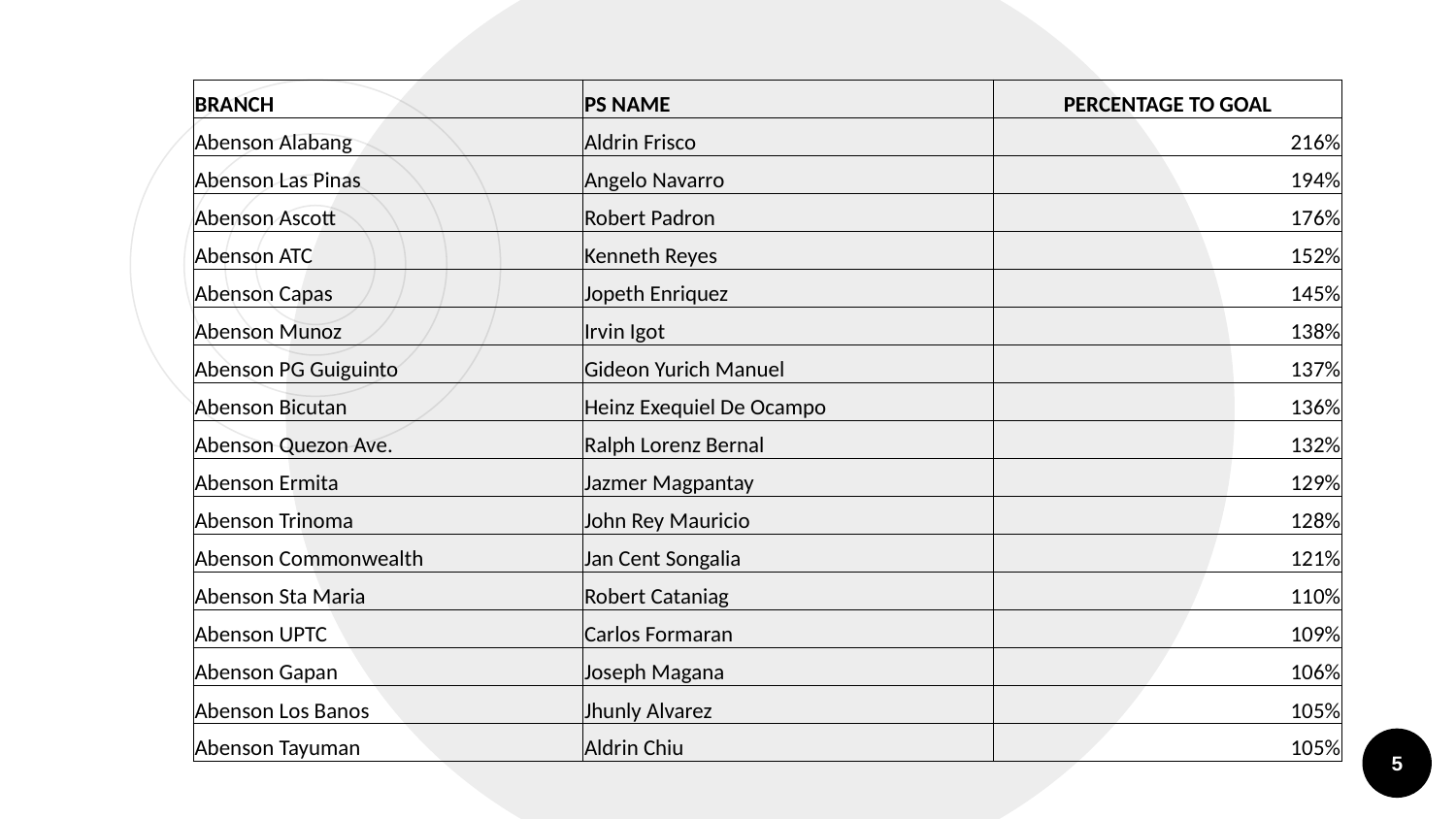

| BRANCH | PS NAME | PERCENTAGE TO GOAL |
| --- | --- | --- |
| Abenson Alabang | Aldrin Frisco | 216% |
| Abenson Las Pinas | Angelo Navarro | 194% |
| Abenson Ascott | Robert Padron | 176% |
| Abenson ATC | Kenneth Reyes | 152% |
| Abenson Capas | Jopeth Enriquez | 145% |
| Abenson Munoz | Irvin Igot | 138% |
| Abenson PG Guiguinto | Gideon Yurich Manuel | 137% |
| Abenson Bicutan | Heinz Exequiel De Ocampo | 136% |
| Abenson Quezon Ave. | Ralph Lorenz Bernal | 132% |
| Abenson Ermita | Jazmer Magpantay | 129% |
| Abenson Trinoma | John Rey Mauricio | 128% |
| Abenson Commonwealth | Jan Cent Songalia | 121% |
| Abenson Sta Maria | Robert Cataniag | 110% |
| Abenson UPTC | Carlos Formaran | 109% |
| Abenson Gapan | Joseph Magana | 106% |
| Abenson Los Banos | Jhunly Alvarez | 105% |
| Abenson Tayuman | Aldrin Chiu | 105% |
5